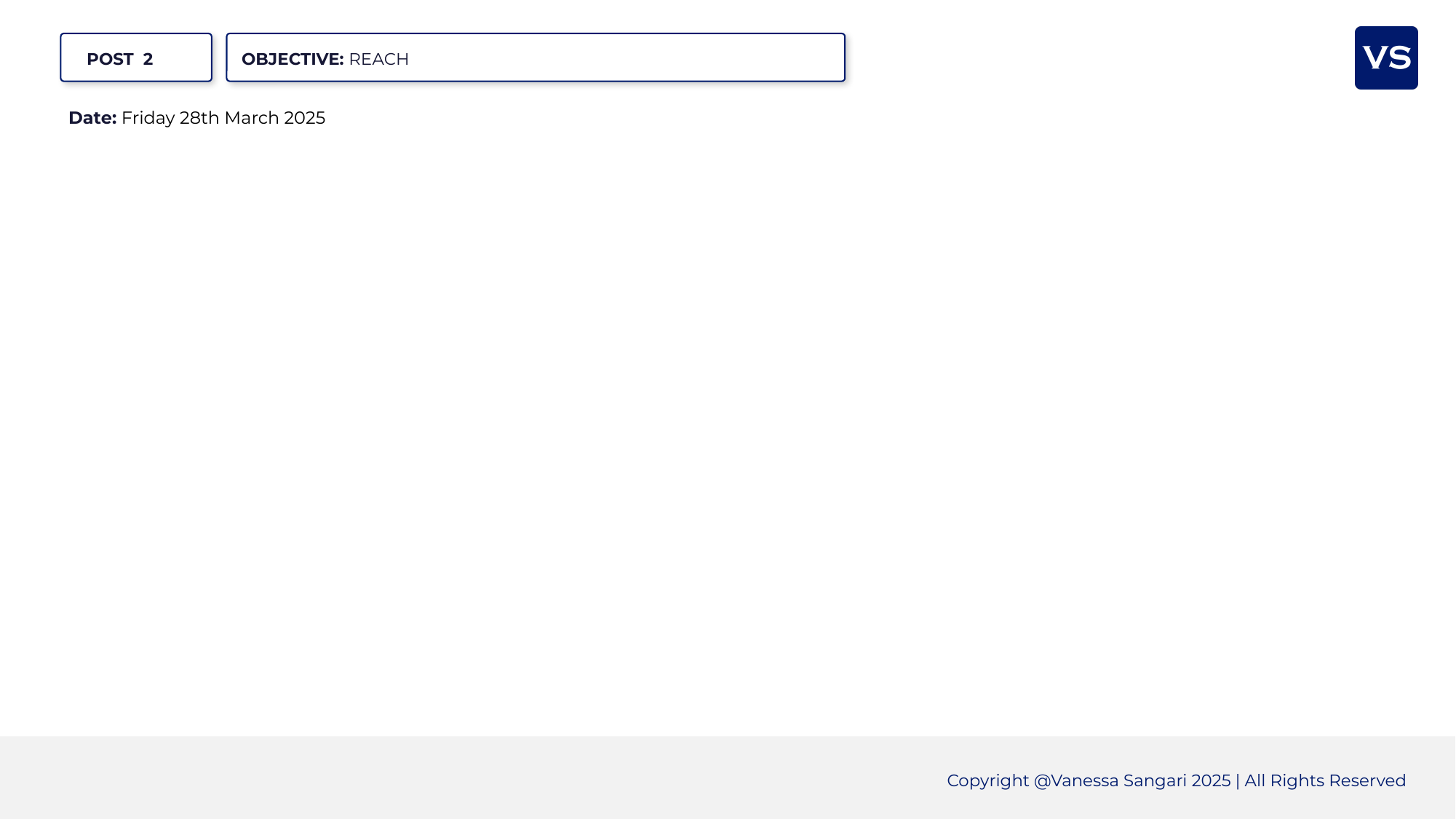

POST  2
OBJECTIVE: REACH
Date: Friday 28th March 2025